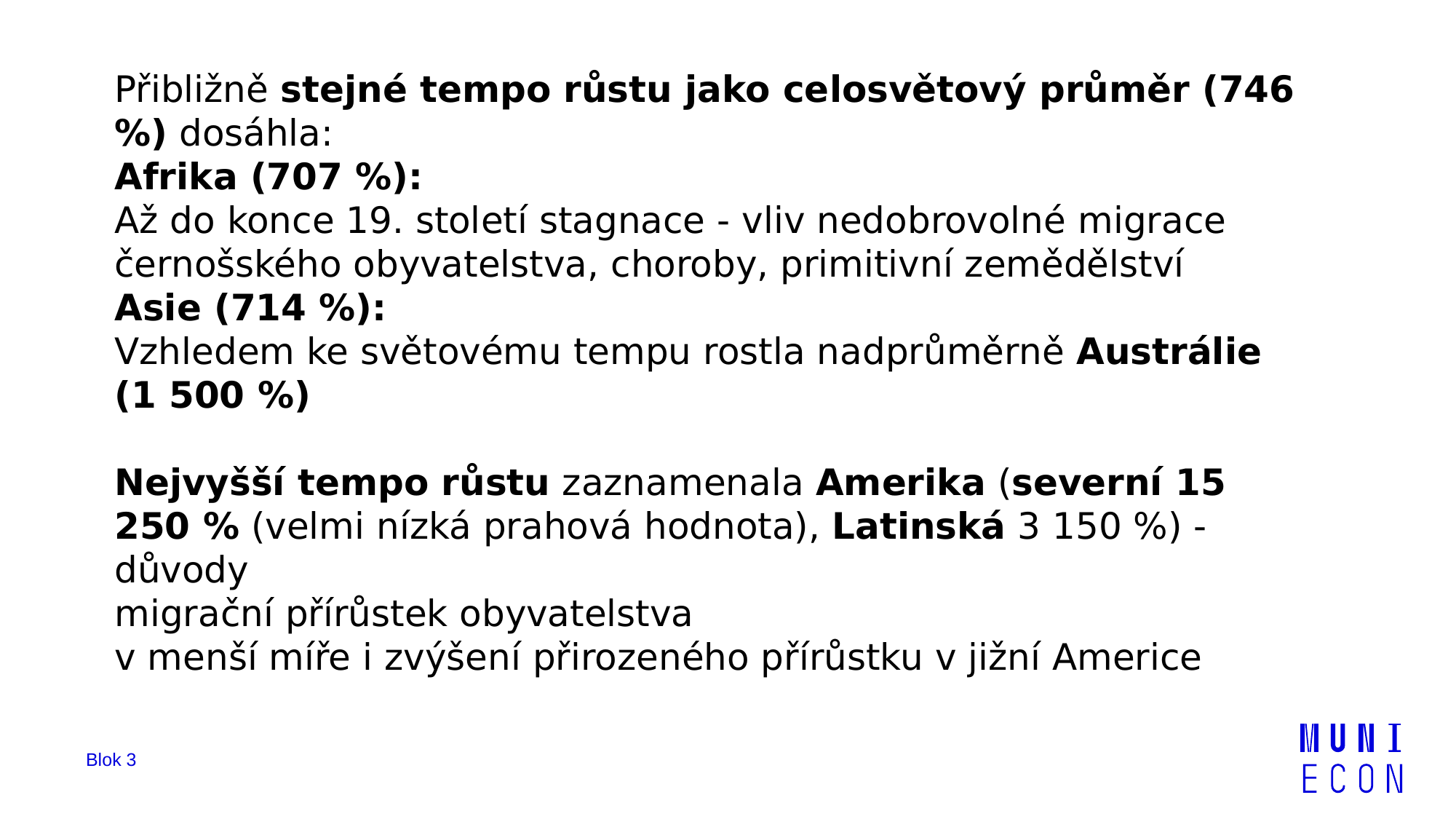

Přibližně stejné tempo růstu jako celosvětový průměr (746 %) dosáhla:
Afrika (707 %):
Až do konce 19. století stagnace - vliv nedobrovolné migrace černošského obyvatelstva, choroby, primitivní zemědělství
Asie (714 %):
Vzhledem ke světovému tempu rostla nadprůměrně Austrálie (1 500 %)

Nejvyšší tempo růstu zaznamenala Amerika (severní 15 250 % (velmi nízká prahová hodnota), Latinská 3 150 %) - důvody
migrační přírůstek obyvatelstva
v menší míře i zvýšení přirozeného přírůstku v jižní Americe

Blok 3